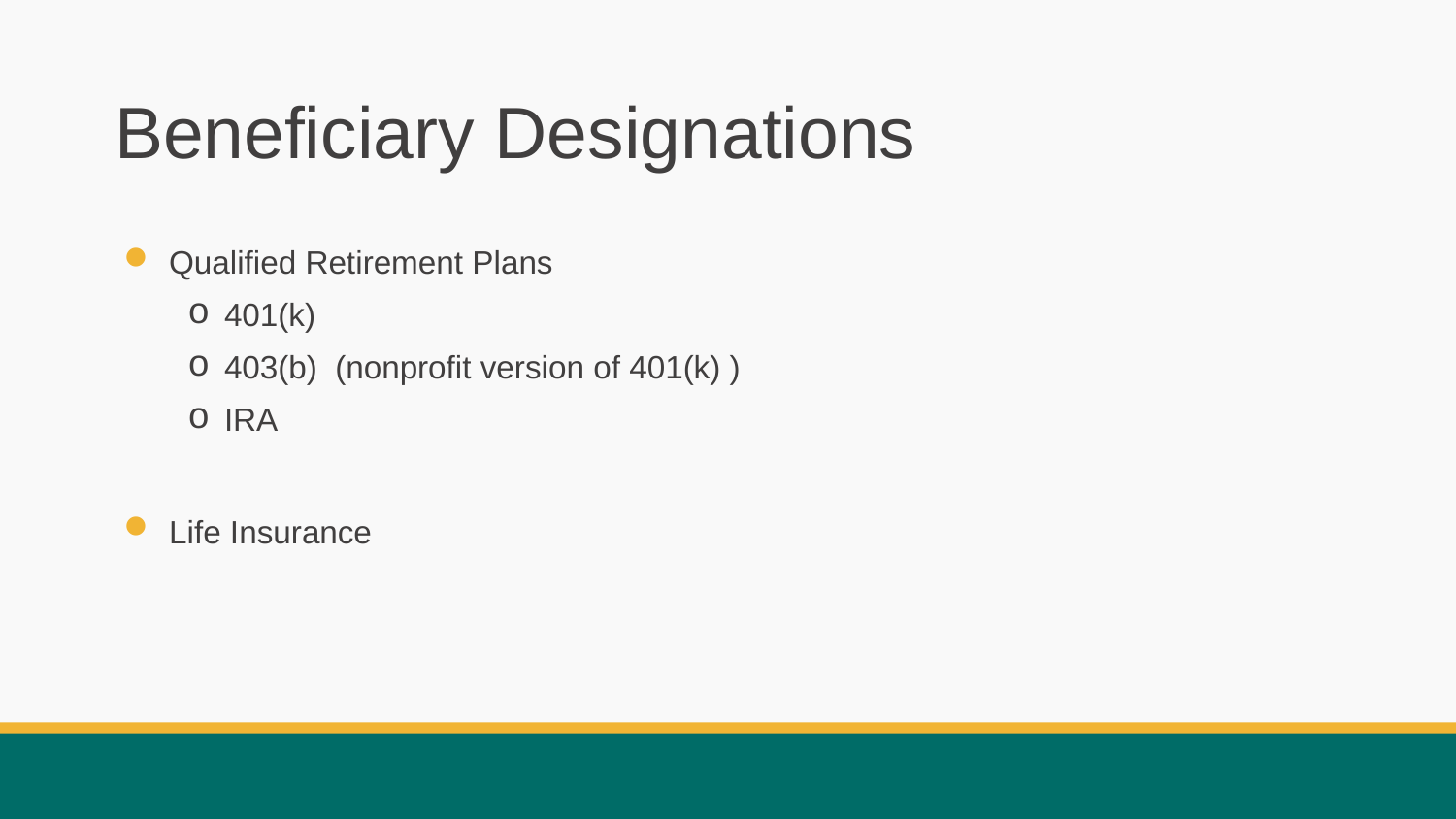

# Beneficiary Designations
Qualified Retirement Plans
401(k)
403(b)  (nonprofit version of 401(k) )
IRA

Life Insurance